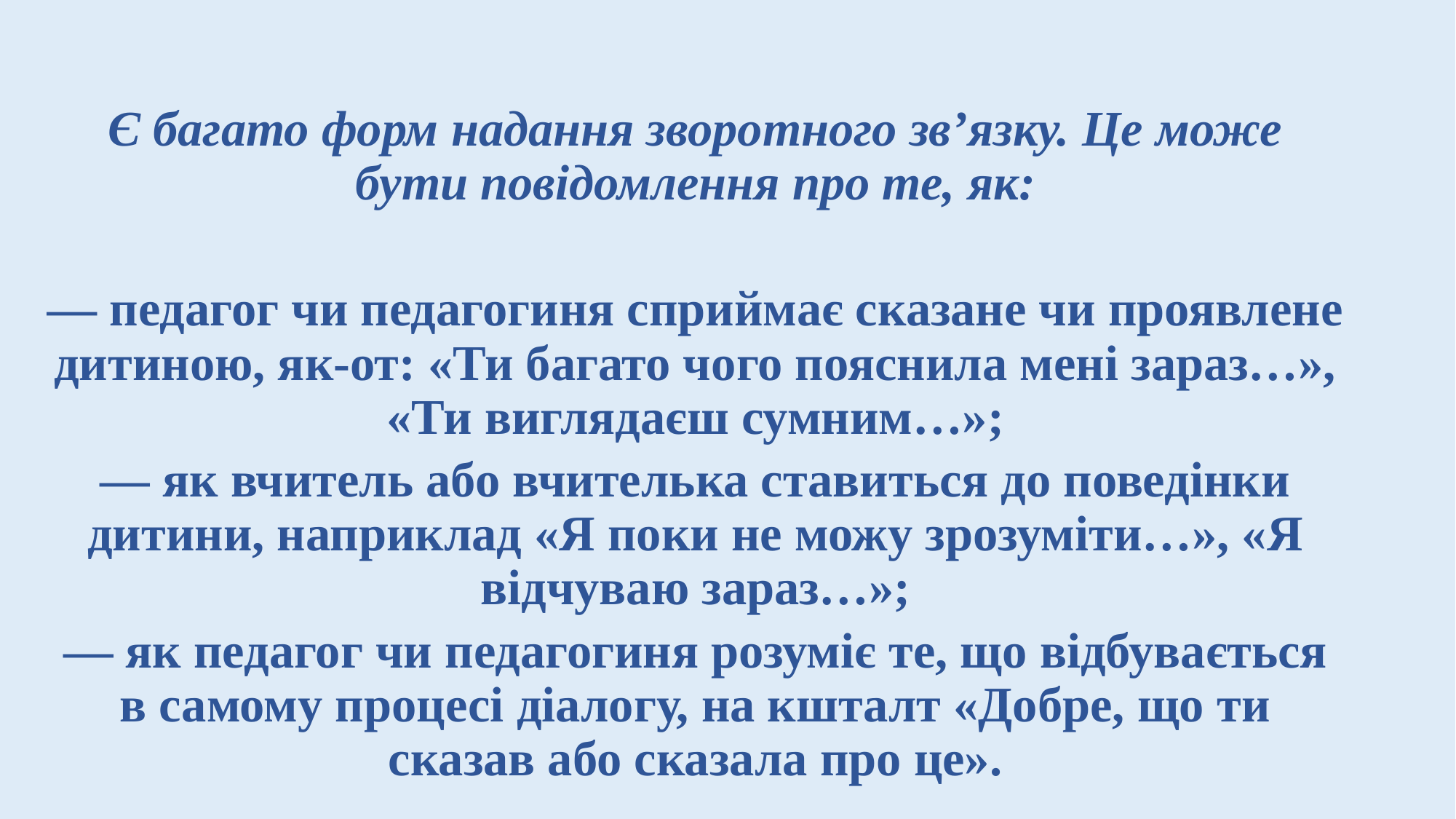

Є багато форм надання зворотного зв’язку. Це може бути повідомлення про те, як:

— педагог чи педагогиня сприймає сказане чи проявлене дитиною, як-от: «Ти багато чого пояснила мені зараз…», «Ти виглядаєш сумним…»;
— як вчитель або вчителька ставиться до поведінки дитини, наприклад «Я поки не можу зрозуміти…», «Я відчуваю зараз…»;
— як педагог чи педагогиня розуміє те, що відбувається в самому процесі діалогу, на кшталт «Добре, що ти сказав або сказала про це».